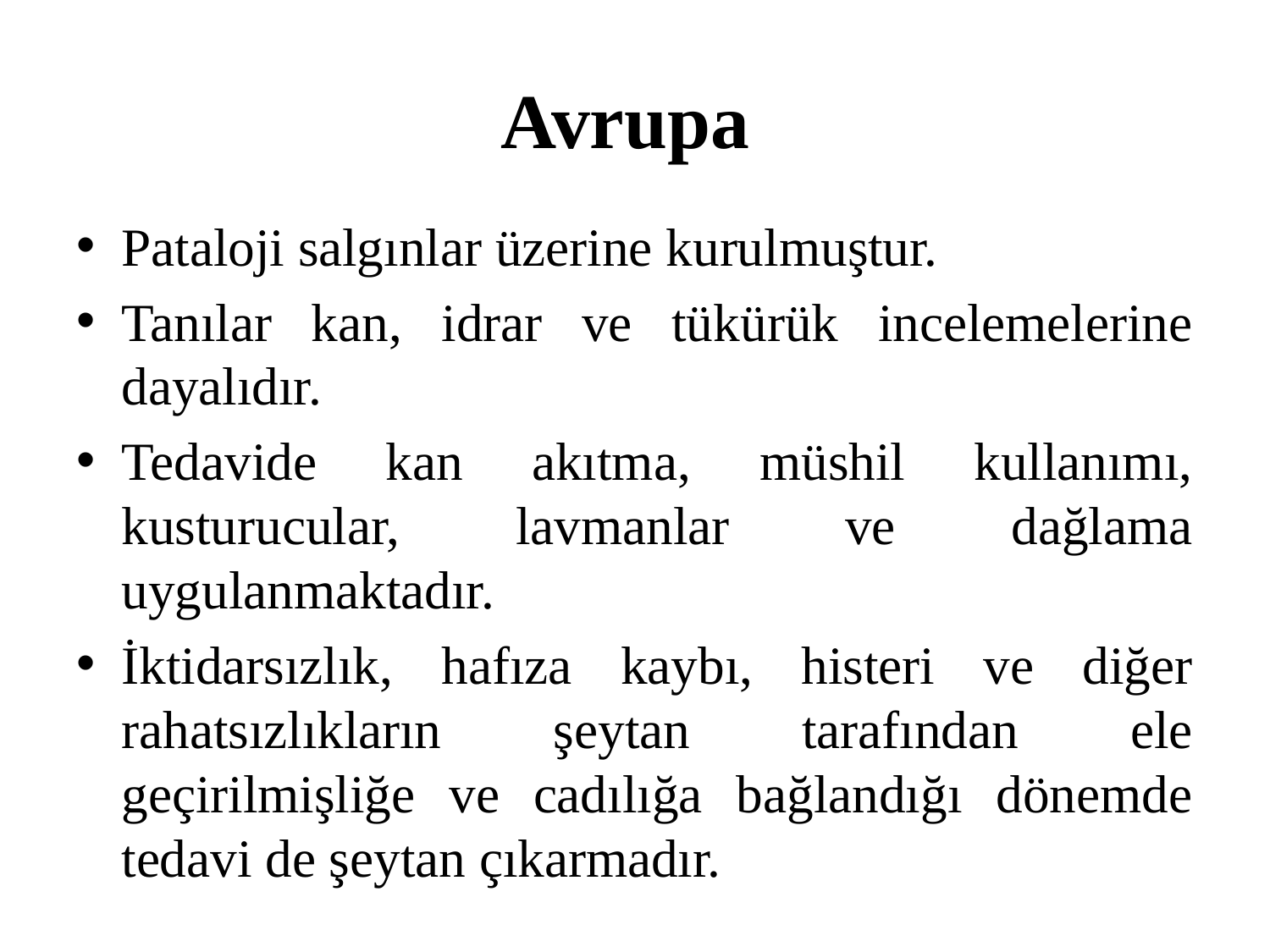

# Avrupa
Pataloji salgınlar üzerine kurulmuştur.
Tanılar kan, idrar ve tükürük incelemelerine dayalıdır.
Tedavide kan akıtma, müshil kullanımı, kusturucular, lavmanlar ve dağlama uygulanmaktadır.
İktidarsızlık, hafıza kaybı, histeri ve diğer rahatsızlıkların şeytan tarafından ele geçirilmişliğe ve cadılığa bağlandığı dönemde tedavi de şeytan çıkarmadır.